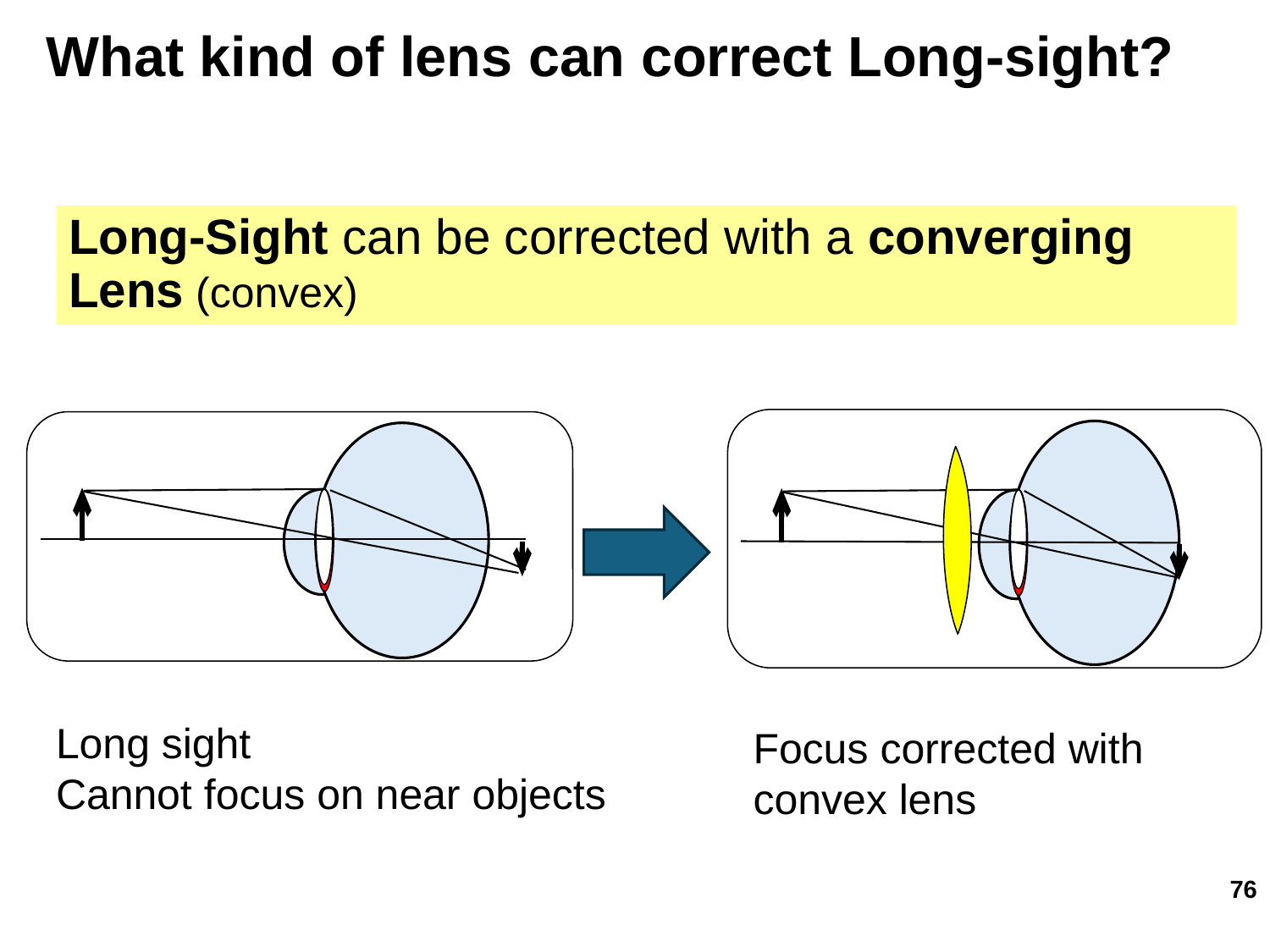

# What kind of lens can correct Long-sight?
Long-Sight can be corrected with a converging Lens (convex)

Long sight
Cannot focus on near objects
Focus corrected with convex lens
76